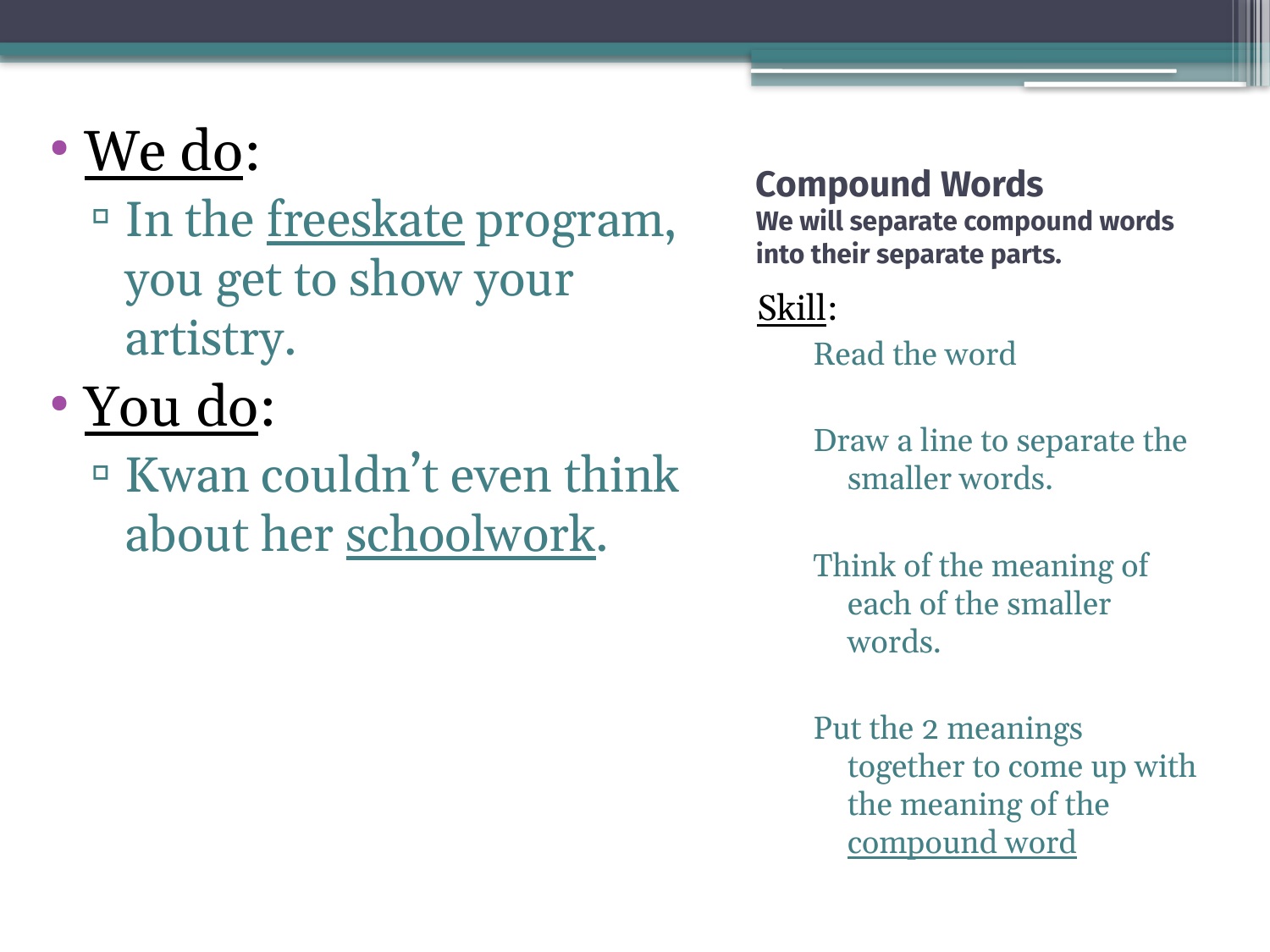

We do:
In the freeskate program, you get to show your  artistry.
You do:
Kwan couldn’t even think about her schoolwork.
# Compound Words We will separate compound words into their separate parts.
Skill:
Read the word

Draw a line to separate the smaller words.

Think of the meaning of each of the smaller words.

Put the 2 meanings together to come up with the meaning of the compound word